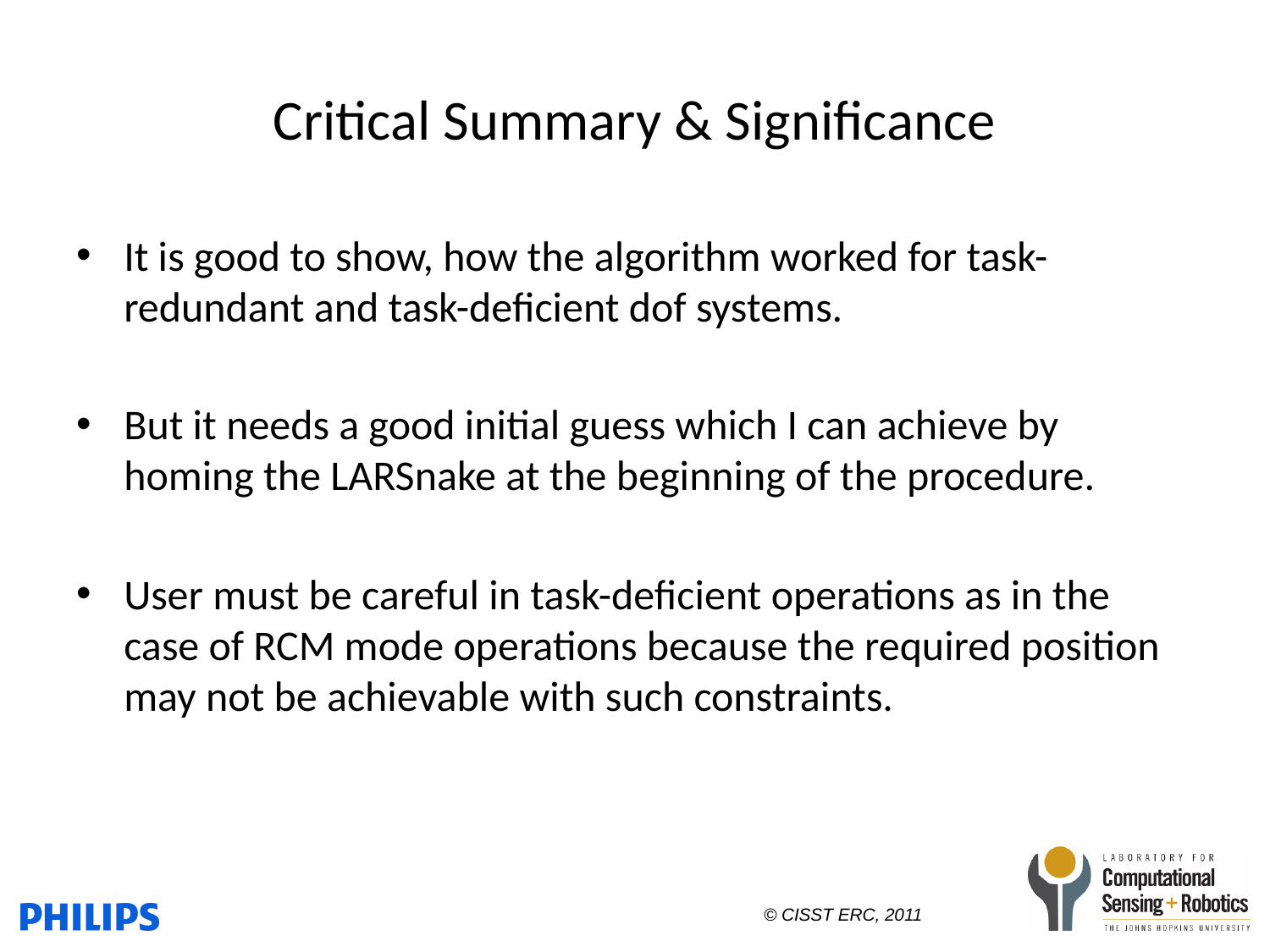

# Critical Summary & Significance
It is good to show, how the algorithm worked for task-redundant and task-deficient dof systems.

But it needs a good initial guess which I can achieve by homing the LARSnake at the beginning of the procedure.

User must be careful in task-deficient operations as in the case of RCM mode operations because the required position may not be achievable with such constraints.